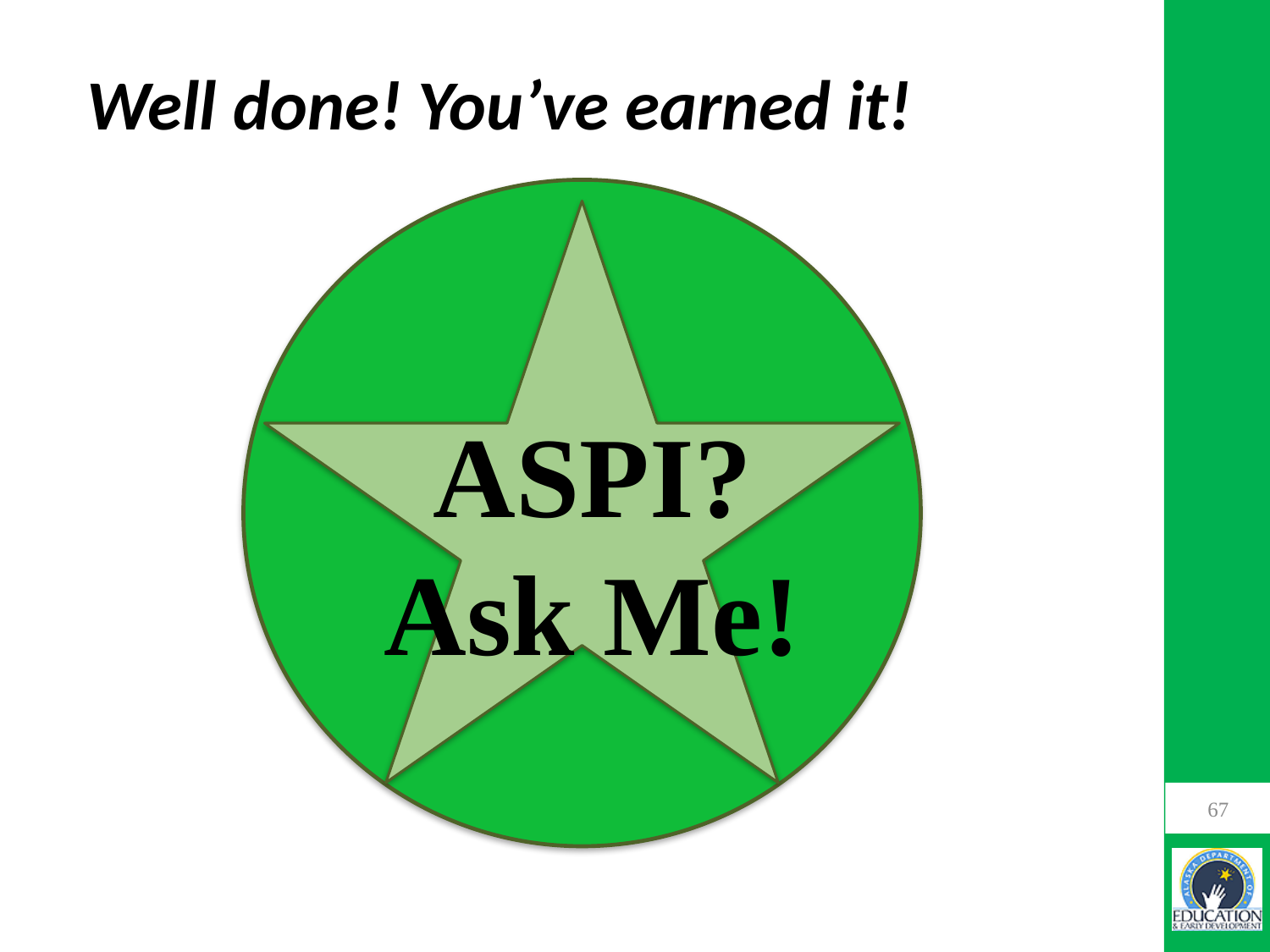

Well done! You’ve earned it!

ASPI?
Ask Me!
67